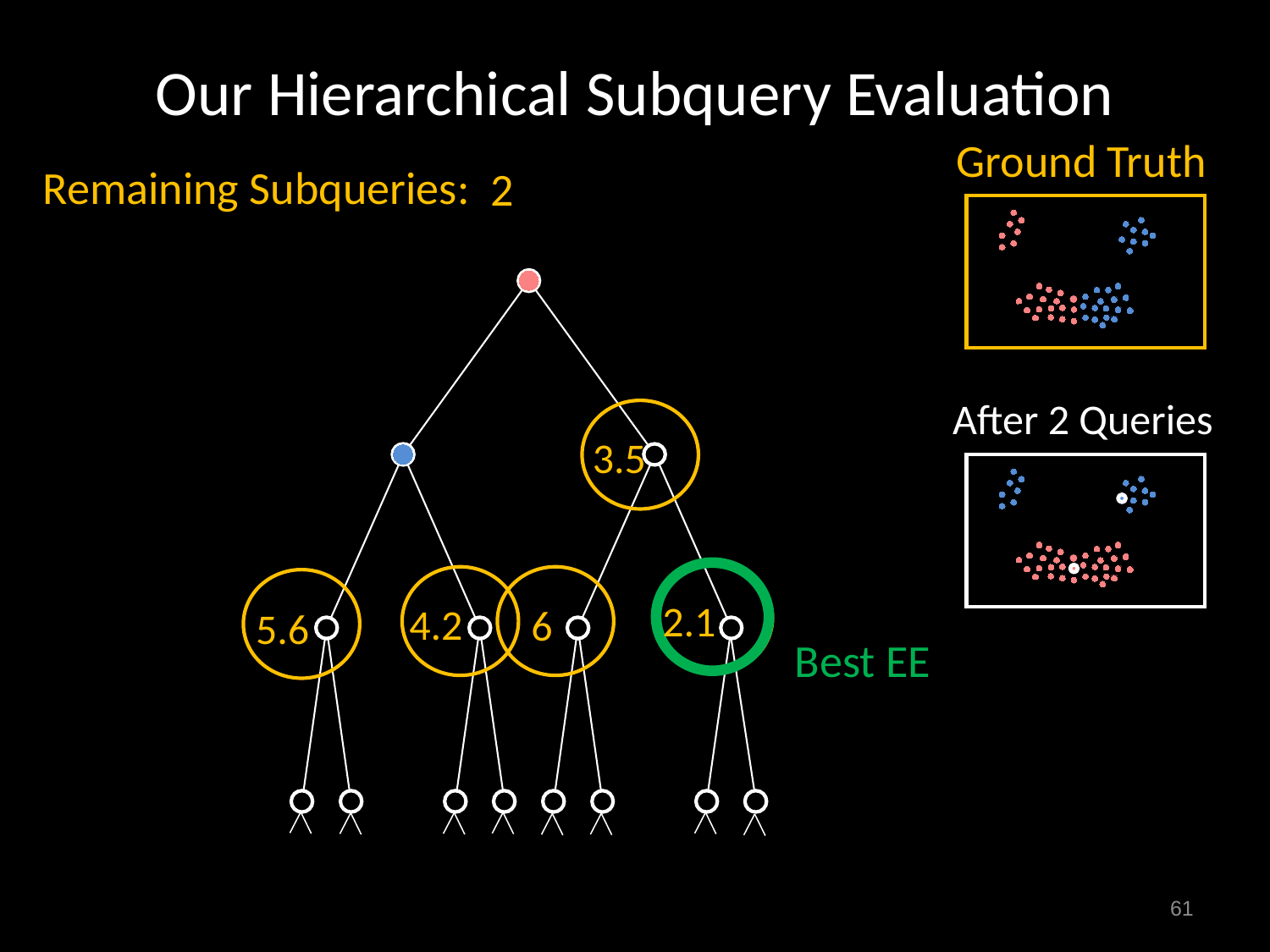

# Our Hierarchical Subquery Evaluation
Ground Truth
Remaining Subqueries:
2

After 2 Queries

3.5

2.1
4.2
6
5.6

Best EE

61